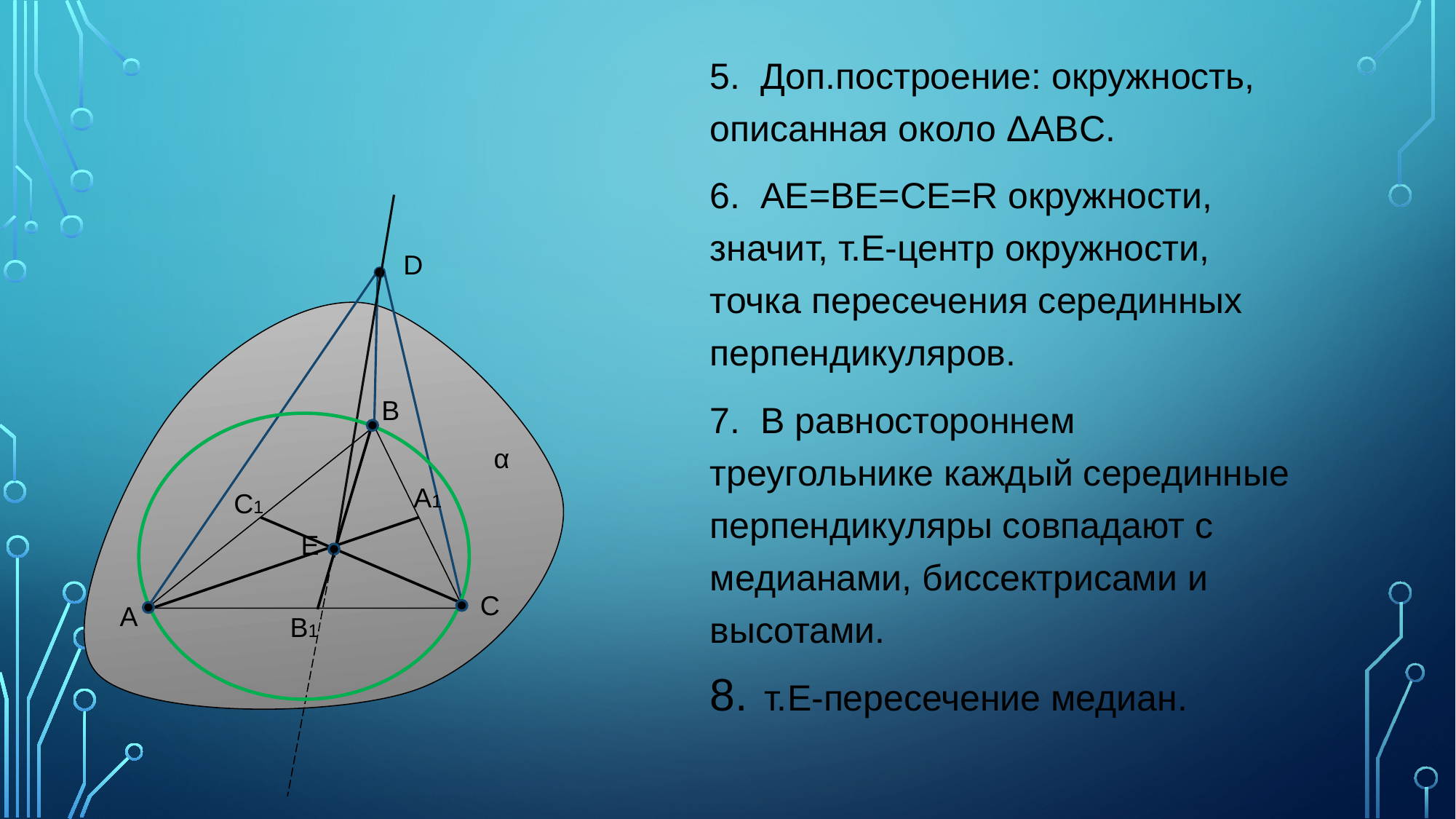

5.  Доп.построение: окружность, описанная около ΔABC.
6.  AE=BE=CE=R окружности, значит, т.Е-центр окружности, точка пересечения серединных перпендикуляров.
7.  В равностороннем треугольнике каждый серединные перпендикуляры совпадают с медианами, биссектрисами и высотами.
т.Е-пересечение медиан.

D

B

α

A1
C1
E

C
A

B1